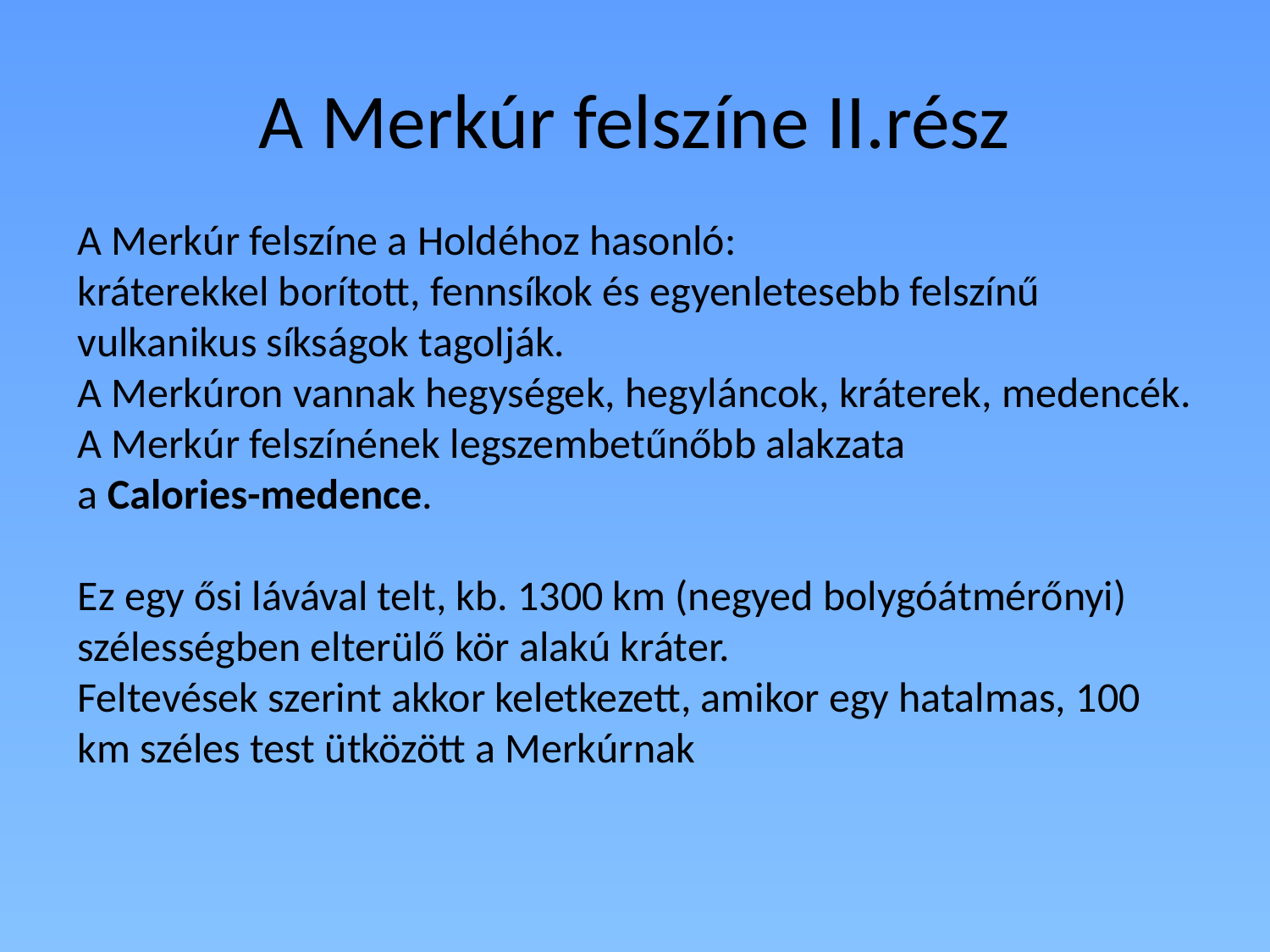

# A Merkúr felszíne II.rész
A Merkúr felszíne a Holdéhoz hasonló: 
kráterekkel borított, fennsíkok és egyenletesebb felszínű vulkanikus síkságok tagolják.
A Merkúron vannak hegységek, hegyláncok, kráterek, medencék.
A Merkúr felszínének legszembetűnőbb alakzata 
a Calories-medence. 
Ez egy ősi lávával telt, kb. 1300 km (negyed bolygóátmérőnyi) szélességben elterülő kör alakú kráter. 
Feltevések szerint akkor keletkezett, amikor egy hatalmas, 100 km széles test ütközött a Merkúrnak